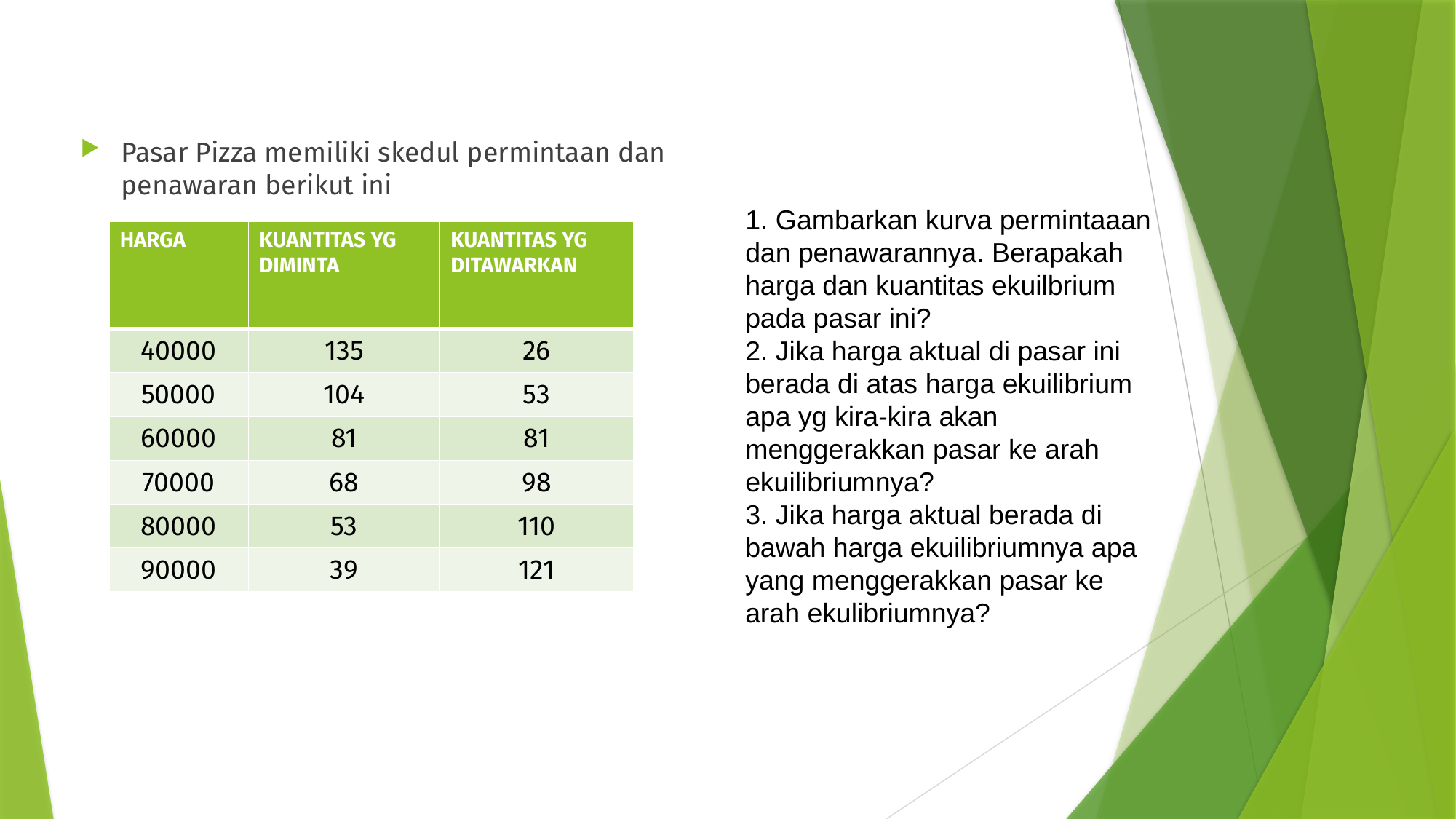

Pasar Pizza memiliki skedul permintaan dan penawaran berikut ini

1. Gambarkan kurva permintaaan dan penawarannya. Berapakah harga dan kuantitas ekuilbrium pada pasar ini?
2. Jika harga aktual di pasar ini berada di atas harga ekuilibrium apa yg kira-kira akan menggerakkan pasar ke arah ekuilibriumnya?
3. Jika harga aktual berada di bawah harga ekuilibriumnya apa yang menggerakkan pasar ke arah ekulibriumnya?
| HARGA | KUANTITAS YG DIMINTA | KUANTITAS YG DITAWARKAN |
| --- | --- | --- |
| 40000 | 135 | 26 |
| 50000 | 104 | 53 |
| 60000 | 81 | 81 |
| 70000 | 68 | 98 |
| 80000 | 53 | 110 |
| 90000 | 39 | 121 |